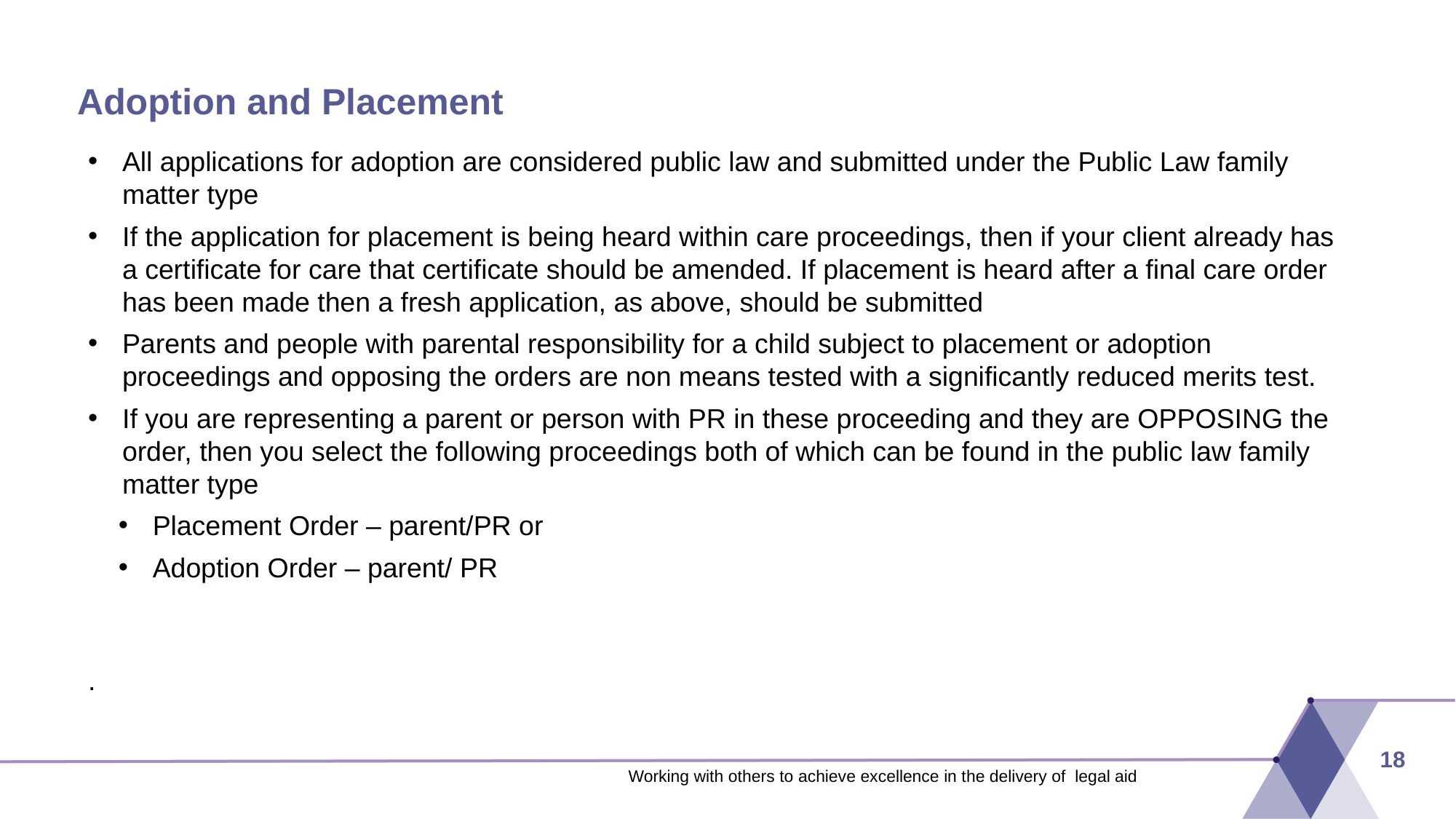

# Adoption and Placement
All applications for adoption are considered public law and submitted under the Public Law family matter type
If the application for placement is being heard within care proceedings, then if your client already has a certificate for care that certificate should be amended. If placement is heard after a final care order has been made then a fresh application, as above, should be submitted
Parents and people with parental responsibility for a child subject to placement or adoption proceedings and opposing the orders are non means tested with a significantly reduced merits test.
If you are representing a parent or person with PR in these proceeding and they are OPPOSING the order, then you select the following proceedings both of which can be found in the public law family matter type
Placement Order – parent/PR or
Adoption Order – parent/ PR

.

18
Working with others to achieve excellence in the delivery of  legal aid